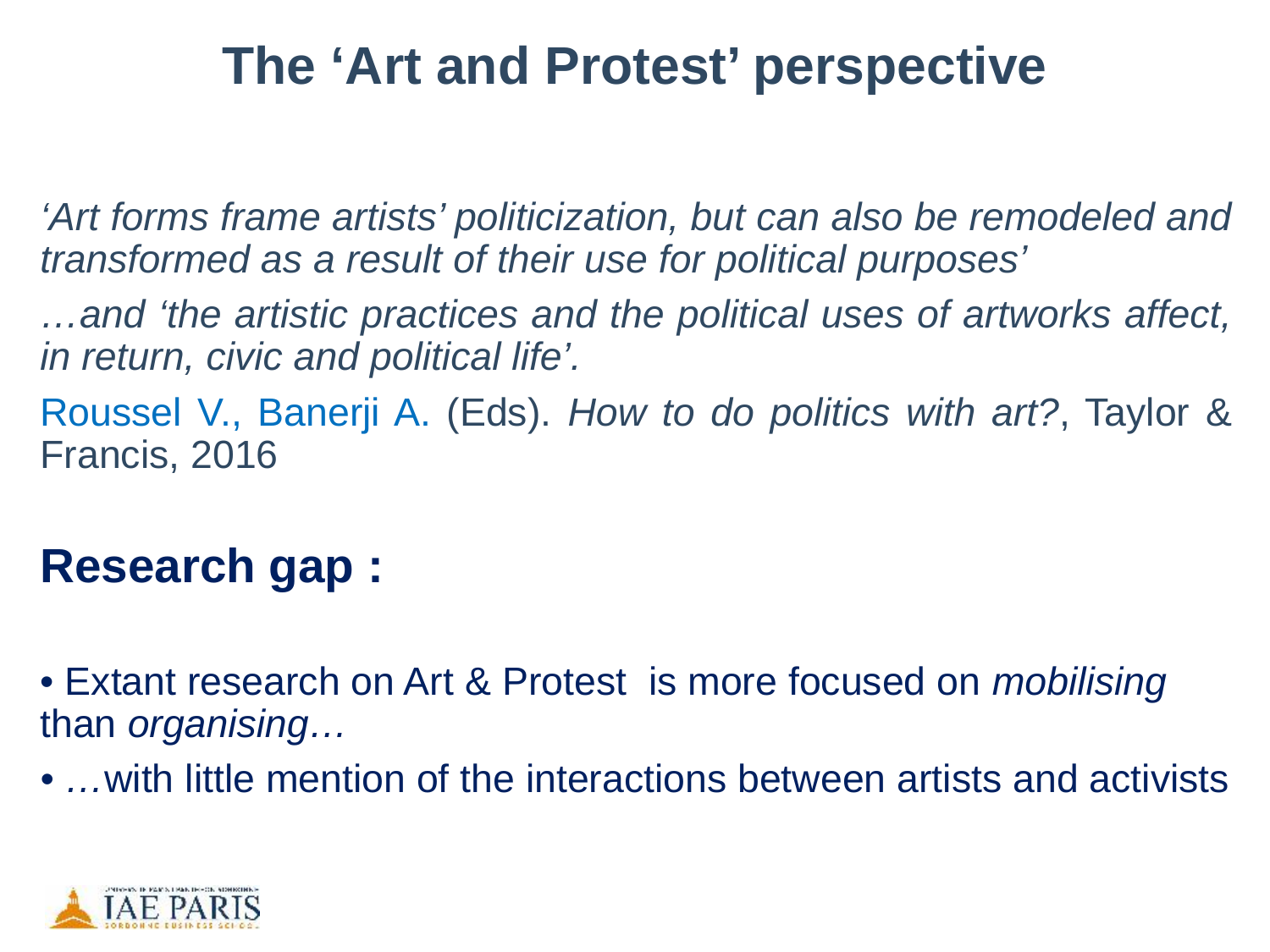

The ‘Art and Protest’ perspective

‘Art forms frame artists’ politicization, but can also be remodeled and transformed as a result of their use for political purposes’
…and ‘the artistic practices and the political uses of artworks affect, in return, civic and political life’.
Roussel V., Banerji A. (Eds). How to do politics with art?, Taylor & Francis, 2016

Research gap :

• Extant research on Art & Protest  is more focused on mobilising than organising…
• …with little mention of the interactions between artists and activists